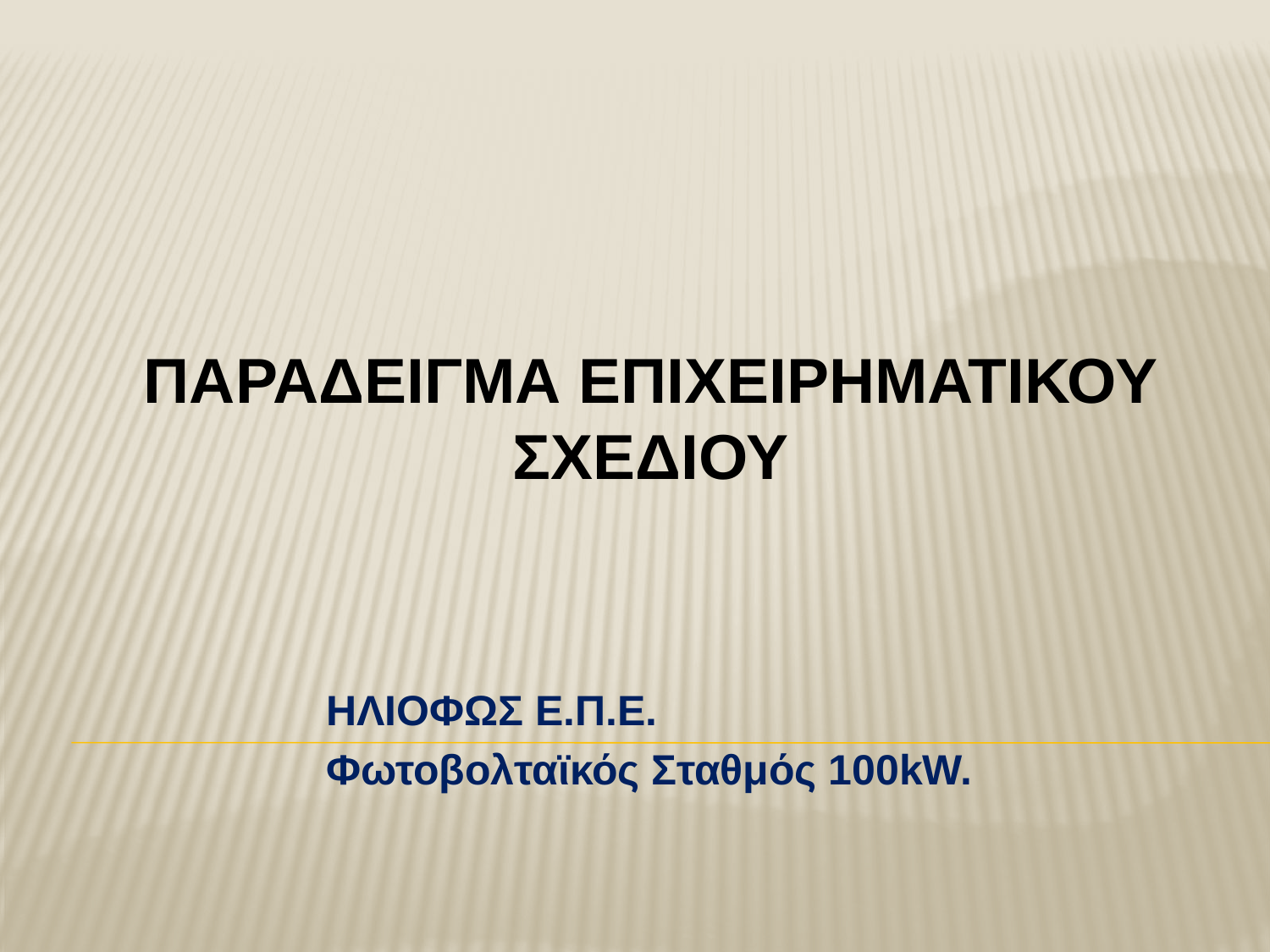

# Παραδειγμα Επιχειρηματικου Σχεδιου
ΗΛΙΟΦΩΣ Ε.Π.Ε.
Φωτοβολταϊκός Σταθμός 100kW.